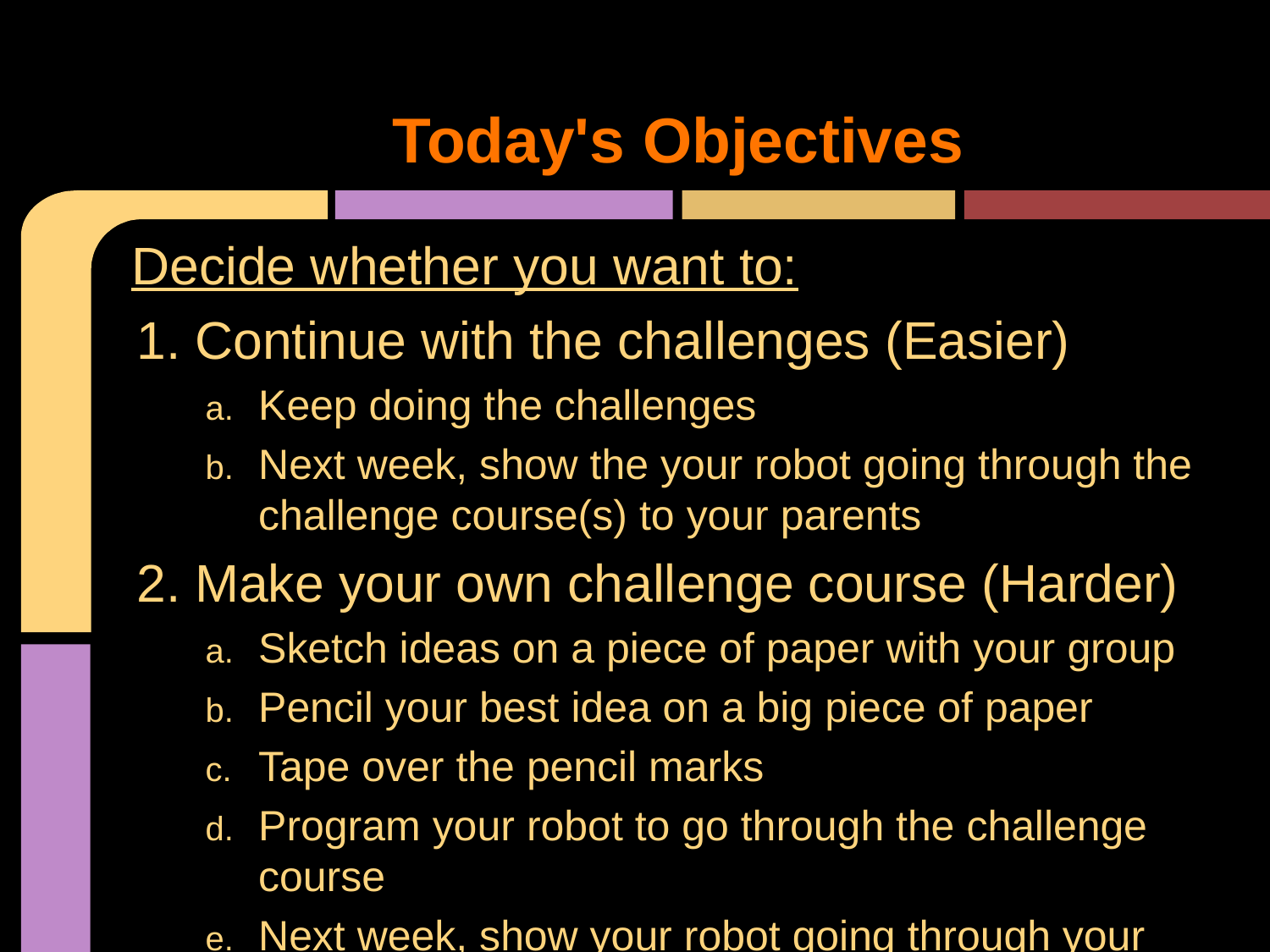

# Today's Objectives
Decide whether you want to:
Continue with the challenges (Easier)
Keep doing the challenges
Next week, show the your robot going through the challenge course(s) to your parents
Make your own challenge course (Harder)
Sketch ideas on a piece of paper with your group
Pencil your best idea on a big piece of paper
Tape over the pencil marks
Program your robot to go through the challenge course
Next week, show your robot going through your challenge course to your parents